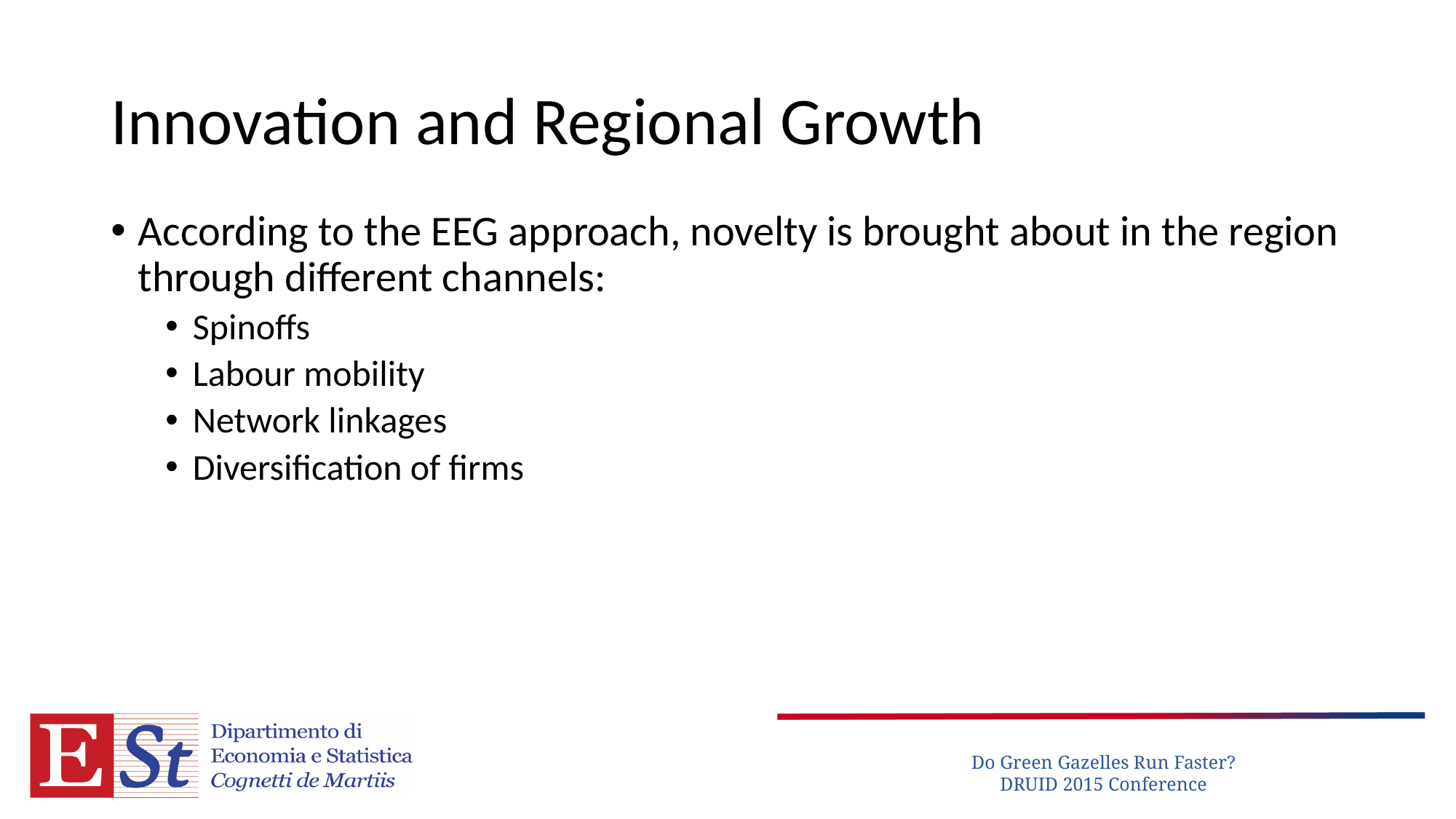

# Innovation and Regional Growth
According to the EEG approach, novelty is brought about in the region through different channels:
Spinoffs
Labour mobility
Network linkages
Diversification of firms